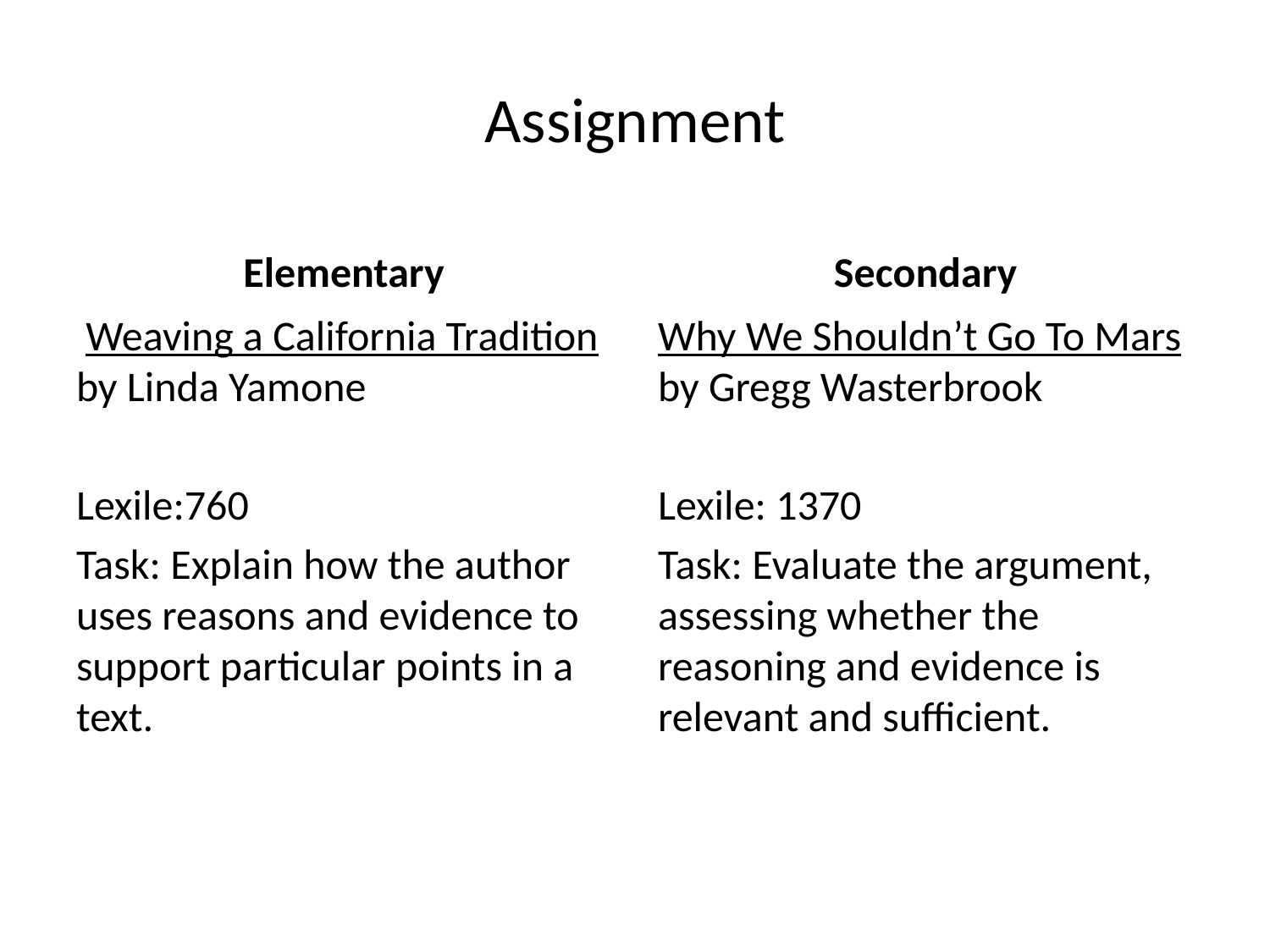

# Assignment
Elementary
Secondary
 Weaving a California Tradition by Linda Yamone

Lexile:760
Task: Explain how the author uses reasons and evidence to support particular points in a text.

Why We Shouldn’t Go To Mars by Gregg Wasterbrook

Lexile: 1370
Task: Evaluate the argument, assessing whether the reasoning and evidence is relevant and sufficient.